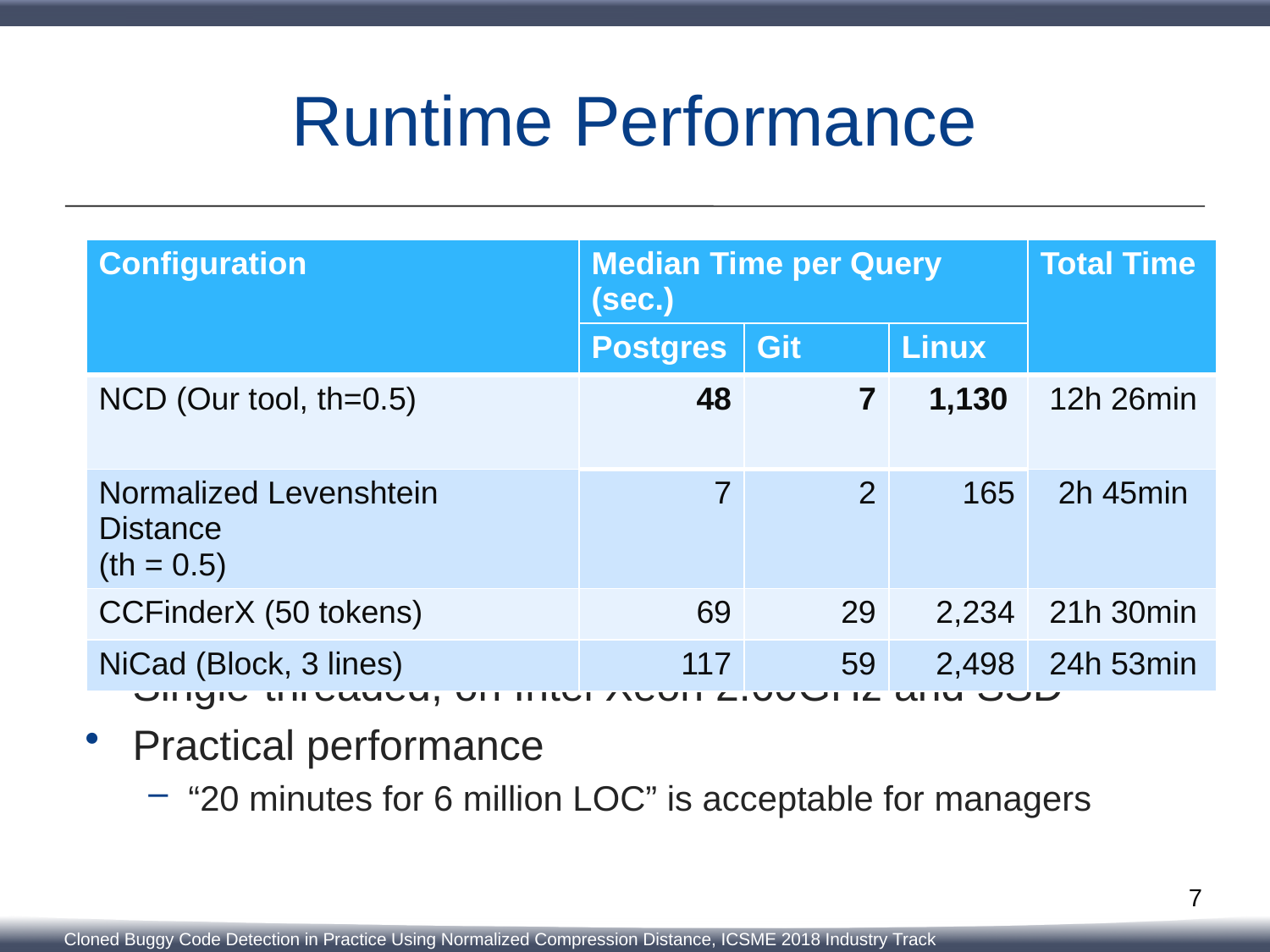

# Runtime Performance
| Configuration | Median Time per Query (sec.) |  |  | Total Time |
| --- | --- | --- | --- | --- |
|  | Postgres | Git | Linux |  |
| NCD (Our tool, th=0.5) | 48 | 7 | 1,130 | 12h 26min |
| Normalized Levenshtein Distance (th = 0.5) | 7 | 2 | 165 | 2h 45min |
| CCFinderX (50 tokens) | 69 | 29 | 2,234 | 21h 30min |
| NiCad (Block, 3 lines) | 117 | 59 | 2,498 | 24h 53min |
Single-threaded, on Intel Xeon 2.60GHz and SSD
Practical performance
“20 minutes for 6 million LOC” is acceptable for managers

7